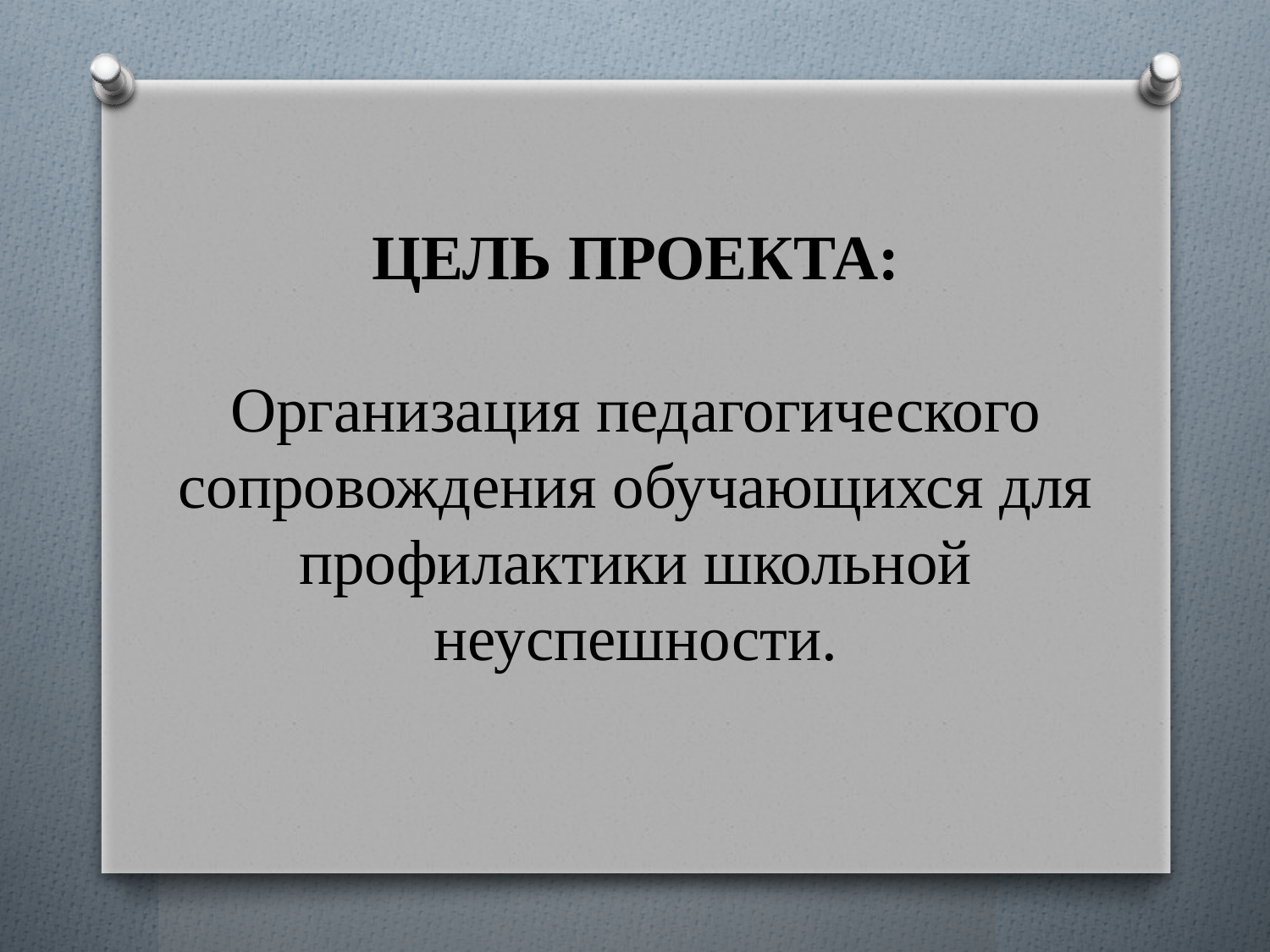

ЦЕЛЬ ПРОЕКТА:

Организация педагогического сопровождения обучающихся для профилактики школьной неуспешности.